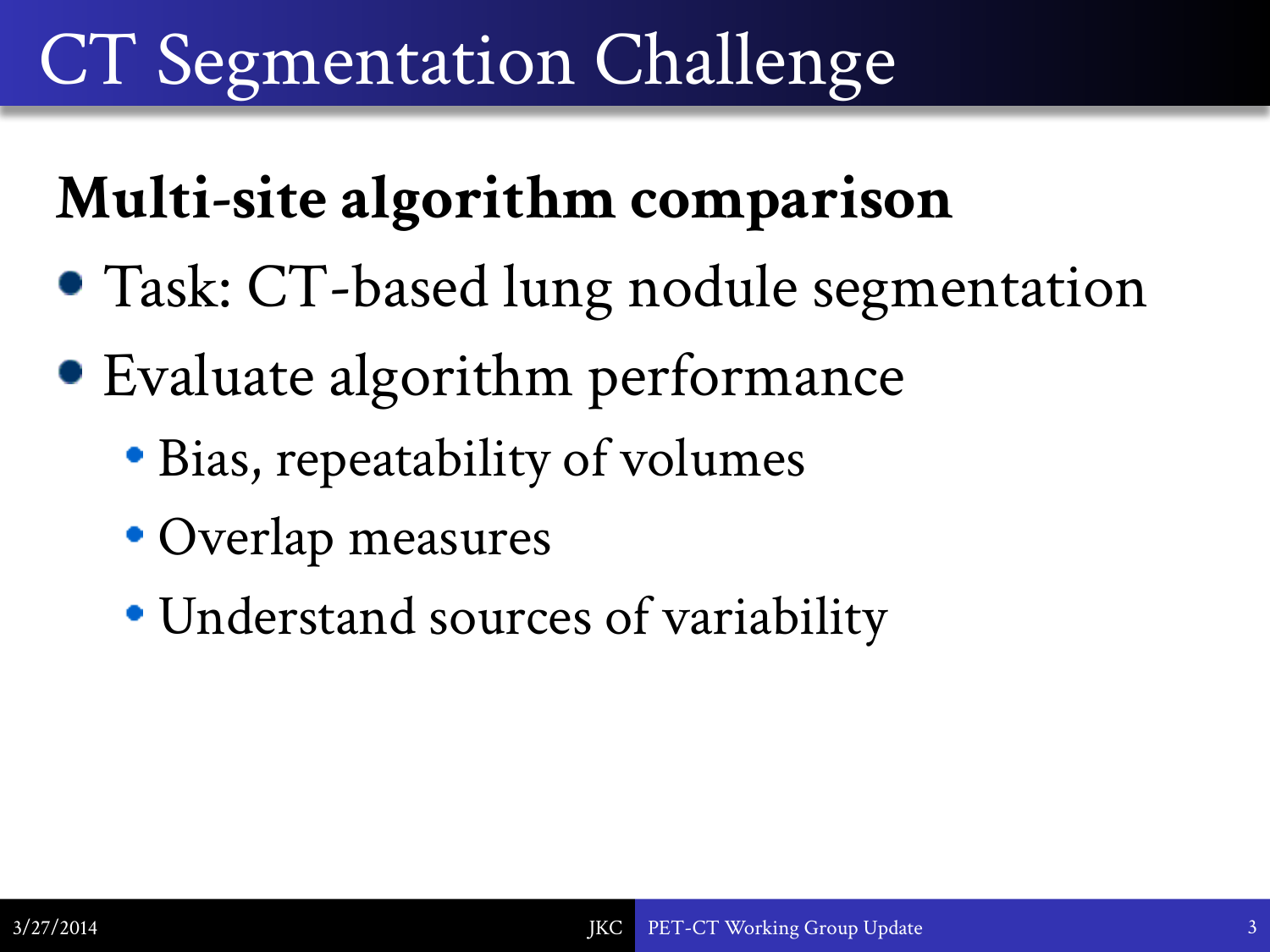

# CT Segmentation Challenge
Multi-site algorithm comparison
Task: CT-based lung nodule segmentation
Evaluate algorithm performance
Bias, repeatability of volumes
Overlap measures
Understand sources of variability
3/27/2014
PET-CT Working Group Update
3